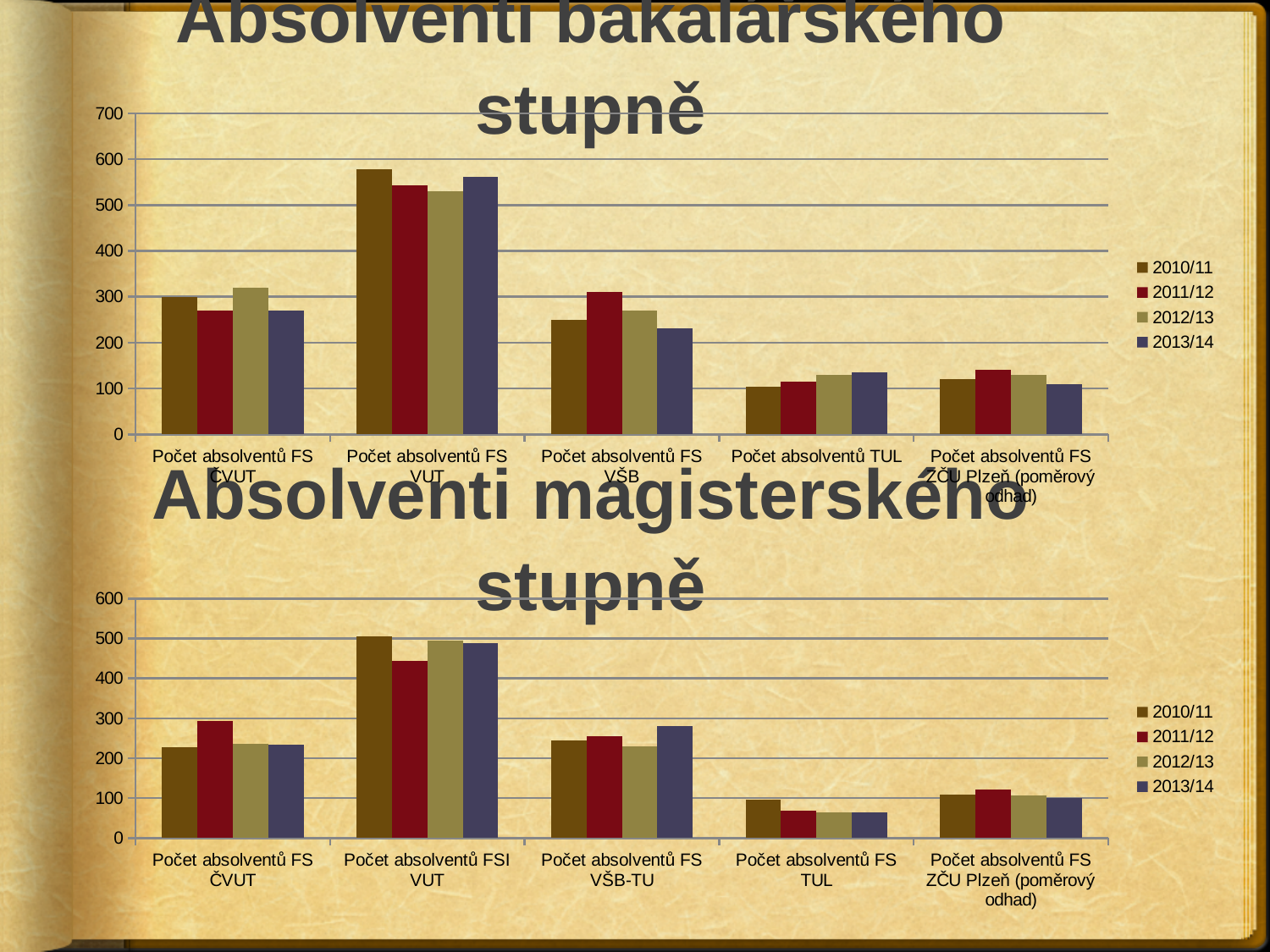

# Absolventi bakalářského stupně

### Chart

| Category | 2010/11 | 2011/12 | 2012/13 | 2013/14 |
|---|---|---|---|---|
| Počet absolventů FS ČVUT | 300.0 | 270.0 | 319.0 | 269.0 |
| Počet absolventů FS VUT | 579.0 | 543.0 | 530.0 | 561.0 |
| Počet absolventů FS VŠB | 249.0 | 311.0 | 269.0 | 232.0 |
| Počet absolventů TUL | 103.0 | 114.0 | 129.0 | 136.0 |
| Počet absolventů FS ZČU Plzeň (poměrový odhad) | 120.0 | 140.0 | 130.0 | 110.0 |
Absolventi magisterského stupně

### Chart

| Category | 2010/11 | 2011/12 | 2012/13 | 2013/14 |
|---|---|---|---|---|
| Počet absolventů FS ČVUT | 228.0 | 293.0 | 237.0 | 234.0 |
| Počet absolventů FSI VUT | 505.0 | 444.0 | 494.0 | 489.0 |
| Počet absolventů FS VŠB-TU | 244.0 | 255.0 | 229.0 | 280.0 |
| Počet absolventů FS TUL | 96.0 | 68.0 | 64.0 | 64.0 |
| Počet absolventů FS ZČU Plzeň (poměrový odhad) | 108.0 | 121.0 | 107.0 | 100.0 |